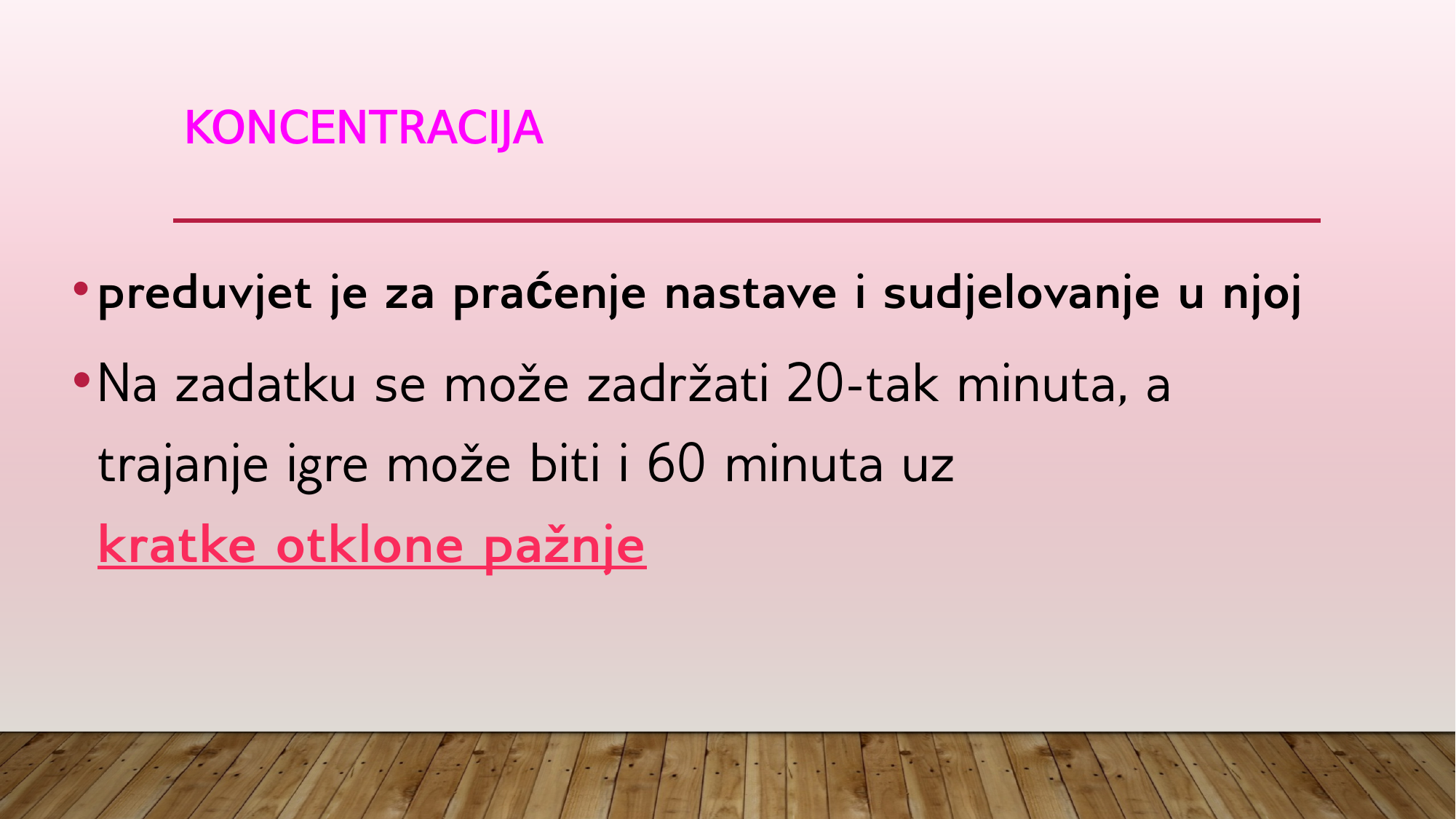

# KONCENTRACIJA
preduvjet je za praćenje nastave i sudjelovanje u njoj
Na zadatku se može zadržati 20-tak minuta, a trajanje igre može biti i 60 minuta uz kratke otklone pažnje